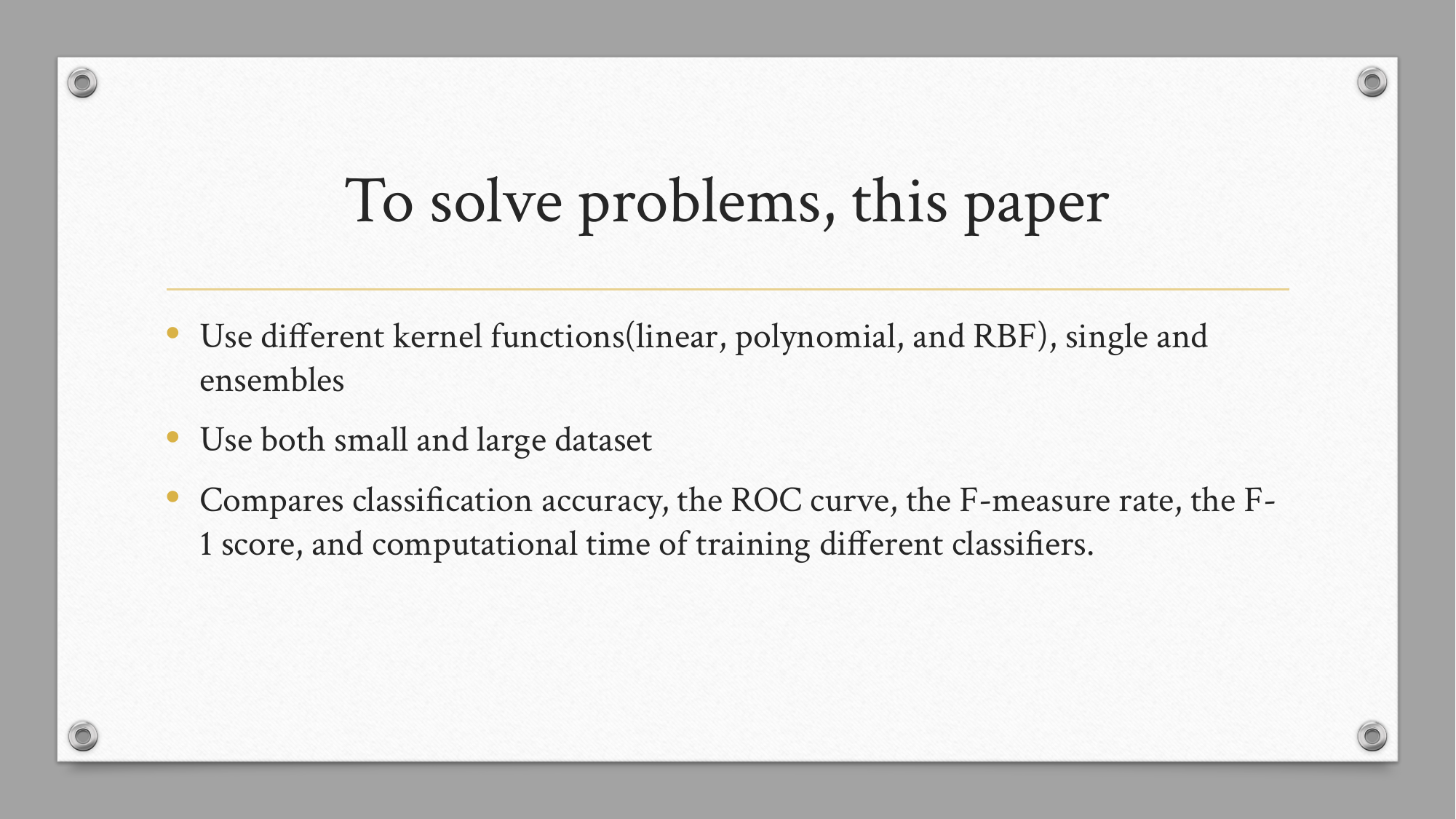

# To solve problems, this paper
Use different kernel functions(linear, polynomial, and RBF), single and ensembles
Use both small and large dataset
Compares classification accuracy, the ROC curve, the F-measure rate, the F-1 score, and computational time of training different classifiers.